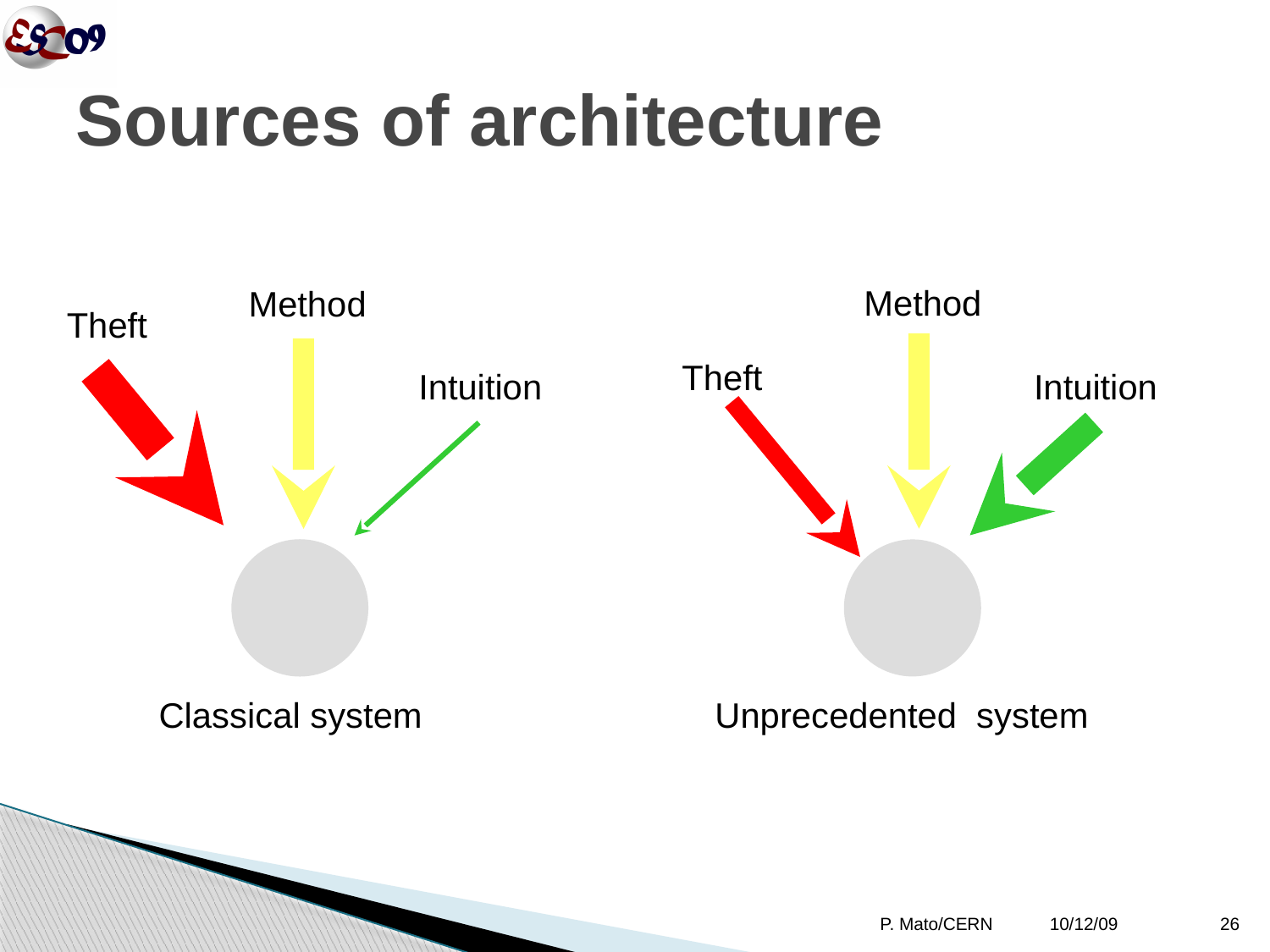

# Sources of architecture
Method

Theft
Intuition

Unprecedented  system
Method
Theft

Intuition

Classical system
P. Mato/CERN
10/12/09
26